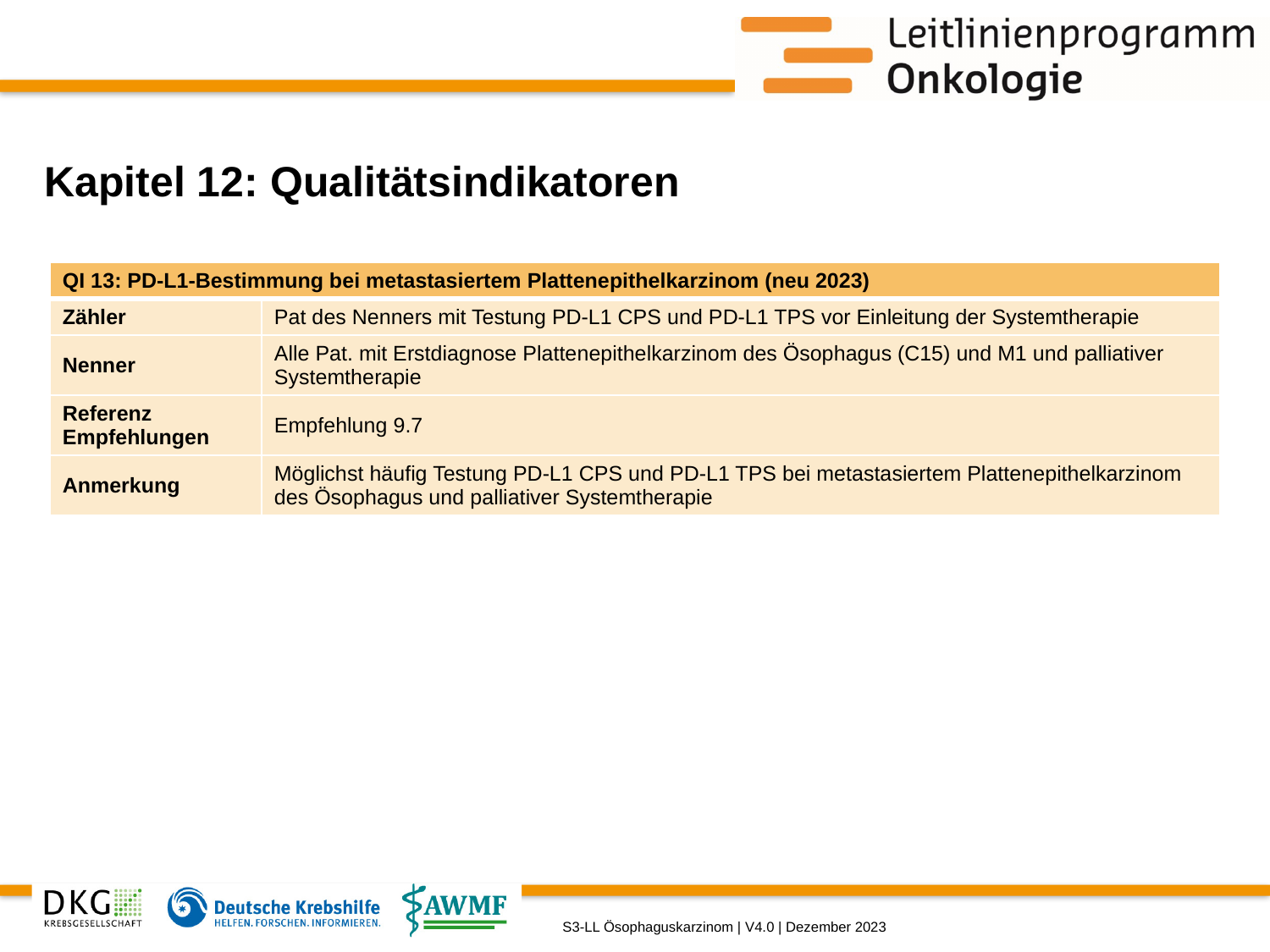

# Kapitel 12: Qualitätsindikatoren
| QI 13: PD-L1-Bestimmung bei metastasiertem Plattenepithelkarzinom (neu 2023) |  |
| --- | --- |
| Zähler | Pat des Nenners mit Testung PD-L1 CPS und PD-L1 TPS vor Einleitung der Systemtherapie |
| Nenner | Alle Pat. mit Erstdiagnose Plattenepithelkarzinom des Ösophagus (C15) und M1 und palliativer Systemtherapie |
| Referenz Empfehlungen | Empfehlung 9.7 |
| Anmerkung | Möglichst häufig Testung PD-L1 CPS und PD-L1 TPS bei metastasiertem Plattenepithelkarzinom des Ösophagus und palliativer Systemtherapie |
S3-LL Ösophaguskarzinom | V4.0 | Dezember 2023